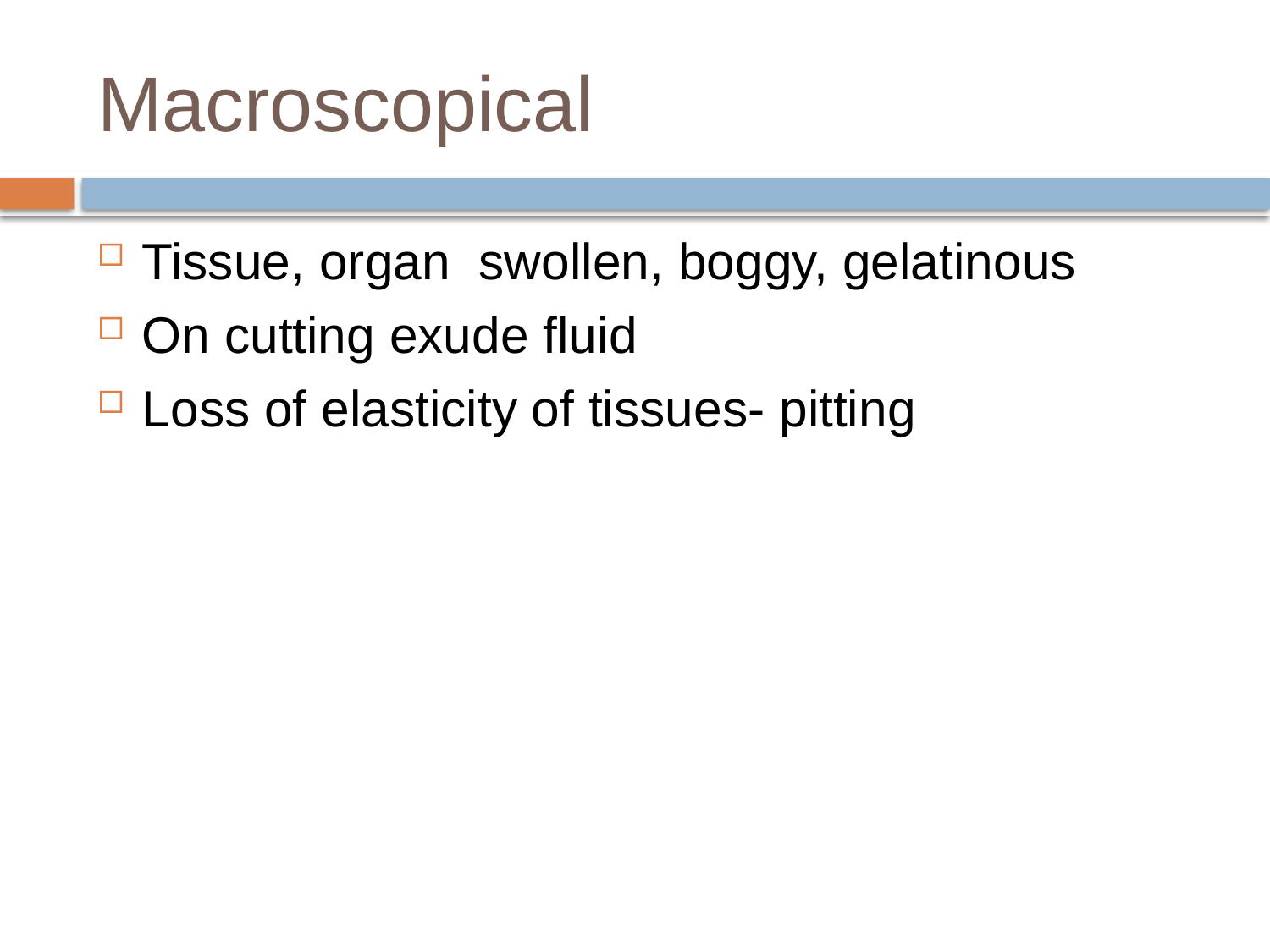

# Macroscopical
Tissue, organ  swollen, boggy, gelatinous
On cutting exude fluid
Loss of elasticity of tissues- pitting